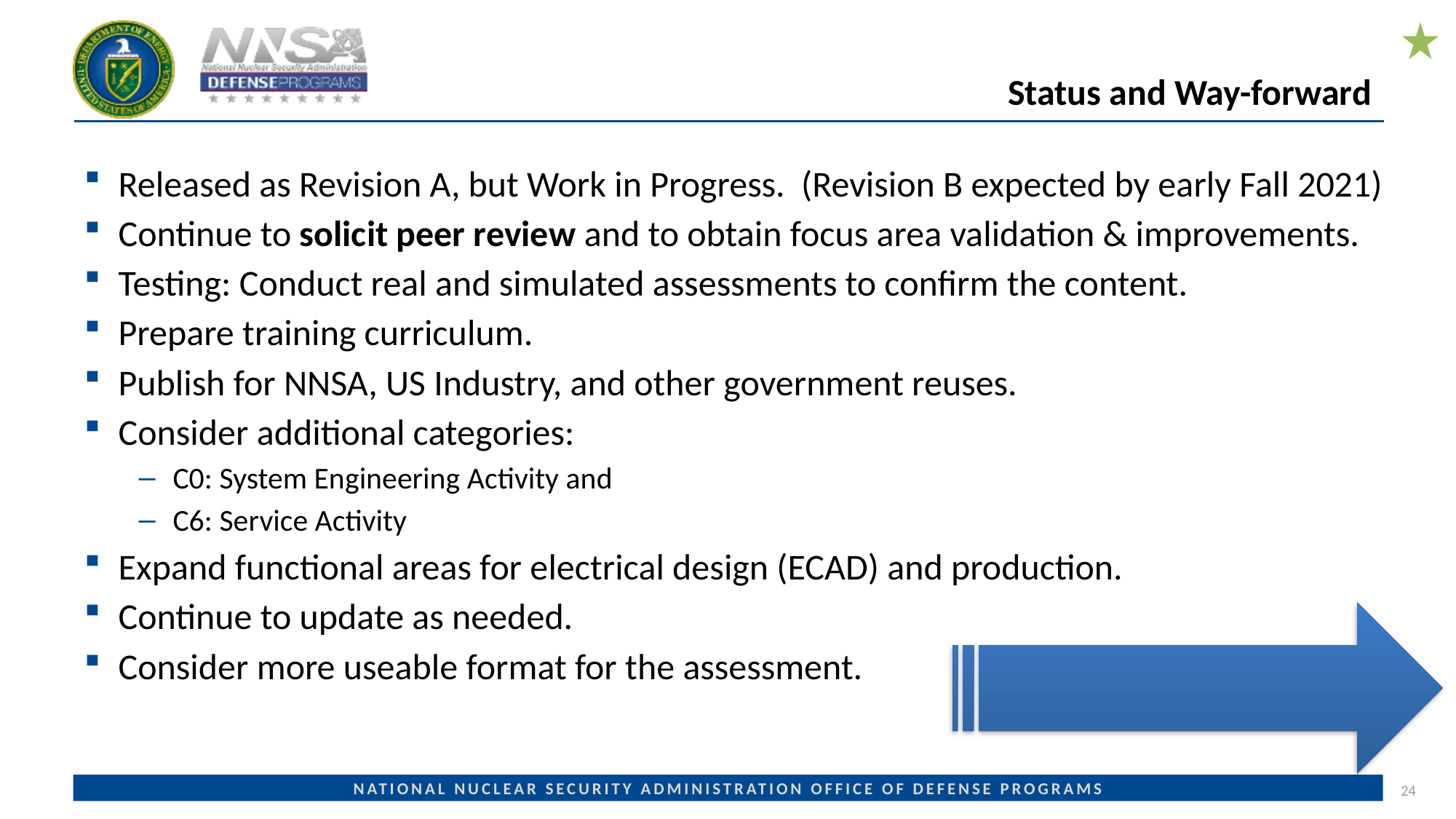

# Status and Way-forward

Released as Revision A, but Work in Progress.  (Revision B expected by early Fall 2021)
Continue to solicit peer review and to obtain focus area validation & improvements.
Testing: Conduct real and simulated assessments to confirm the content.
Prepare training curriculum.
Publish for NNSA, US Industry, and other government reuses.
Consider additional categories:
C0: System Engineering Activity and
C6: Service Activity
Expand functional areas for electrical design (ECAD) and production.
Continue to update as needed.
Consider more useable format for the assessment.

24